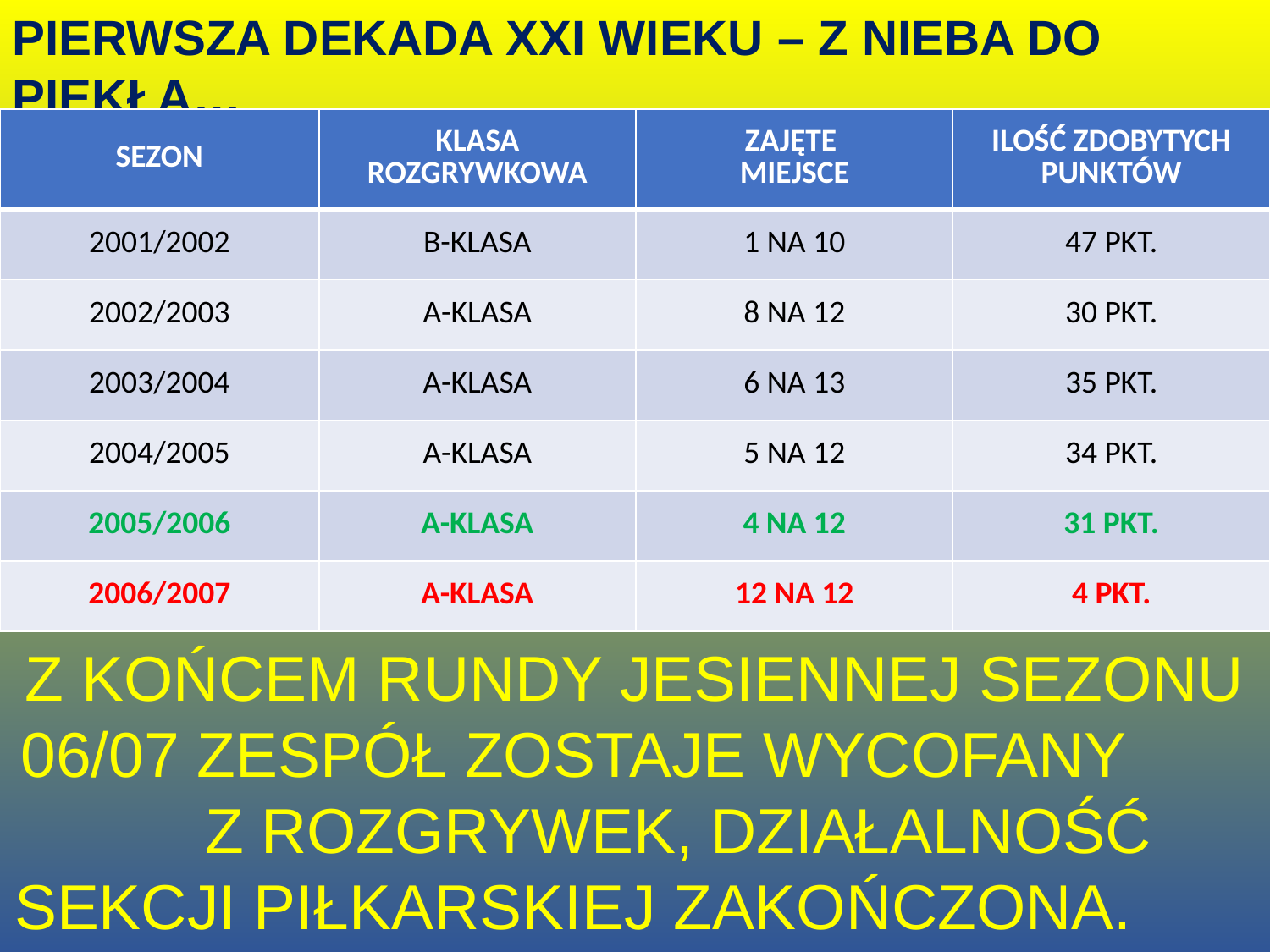

PIERWSZA DEKADA XXI WIEKU – Z NIEBA DO PIEKŁA…
| SEZON | KLASA ROZGRYWKOWA | ZAJĘTE MIEJSCE | ILOŚĆ ZDOBYTYCH PUNKTÓW |
| --- | --- | --- | --- |
| 2001/2002 | B-KLASA | 1 NA 10 | 47 PKT. |
| 2002/2003 | A-KLASA | 8 NA 12 | 30 PKT. |
| 2003/2004 | A-KLASA | 6 NA 13 | 35 PKT. |
| 2004/2005 | A-KLASA | 5 NA 12 | 34 PKT. |
| 2005/2006 | A-KLASA | 4 NA 12 | 31 PKT. |
| 2006/2007 | A-KLASA | 12 NA 12 | 4 PKT. |
Z KOŃCEM RUNDY JESIENNEJ SEZONU 06/07 ZESPÓŁ ZOSTAJE WYCOFANY             Z ROZGRYWEK, DZIAŁALNOŚĆ SEKCJI PIŁKARSKIEJ ZAKOŃCZONA.